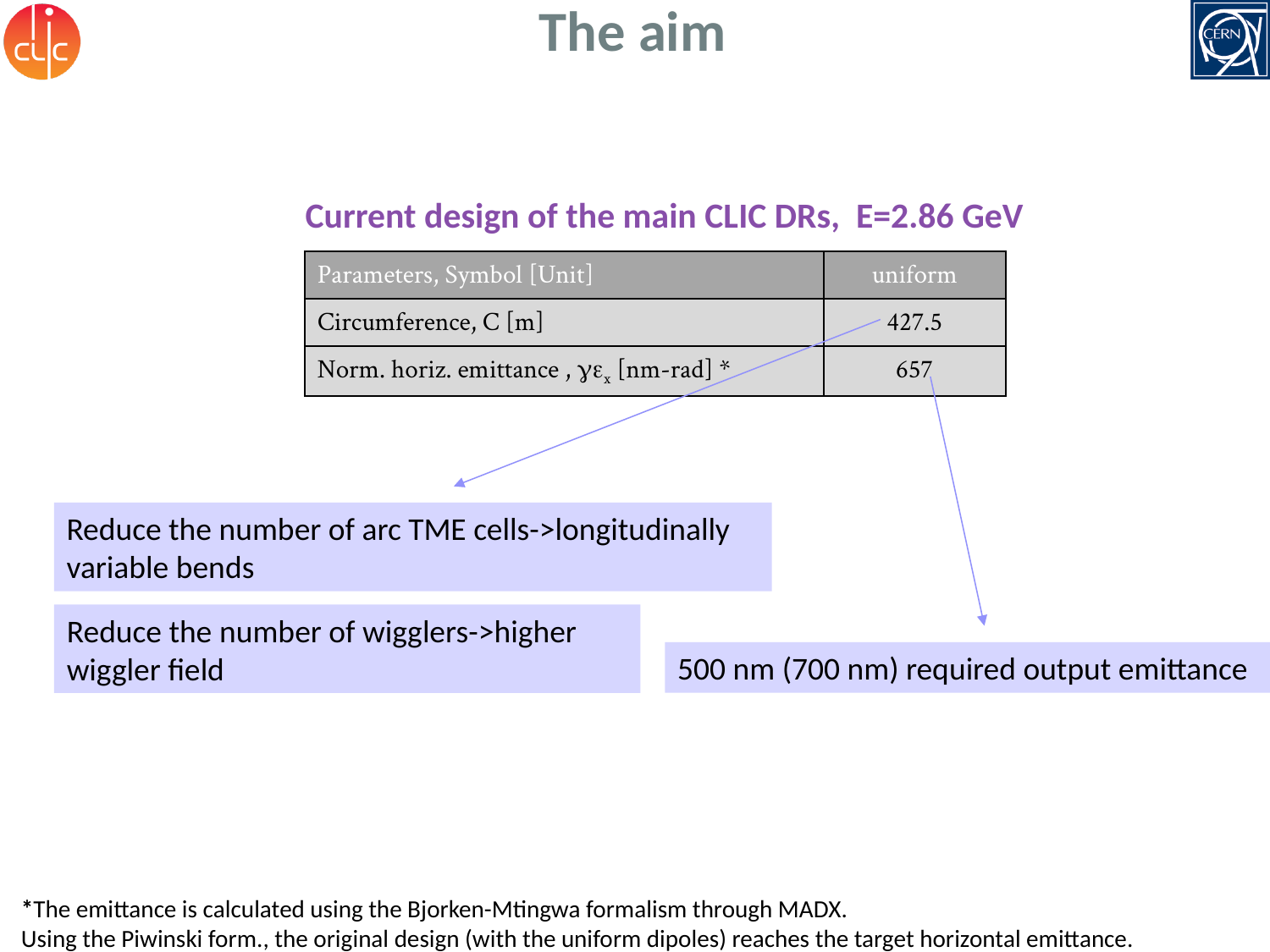

The aim
Current design of the main CLIC DRs,  E=2.86 GeV
| Parameters, Symbol [Unit] | uniform |
| --- | --- |
| Circumference, C [m] | 427.5 |
| Norm. horiz. emittance , γεx [nm-rad] \* | 657 |
Reduce the number of arc TME cells->longitudinally variable bends
Reduce the number of wigglers->higher wiggler field
500 nm (700 nm) required output emittance
*The emittance is calculated using the Bjorken-Mtingwa formalism through MADX.
Using the Piwinski form., the original design (with the uniform dipoles) reaches the target horizontal emittance.